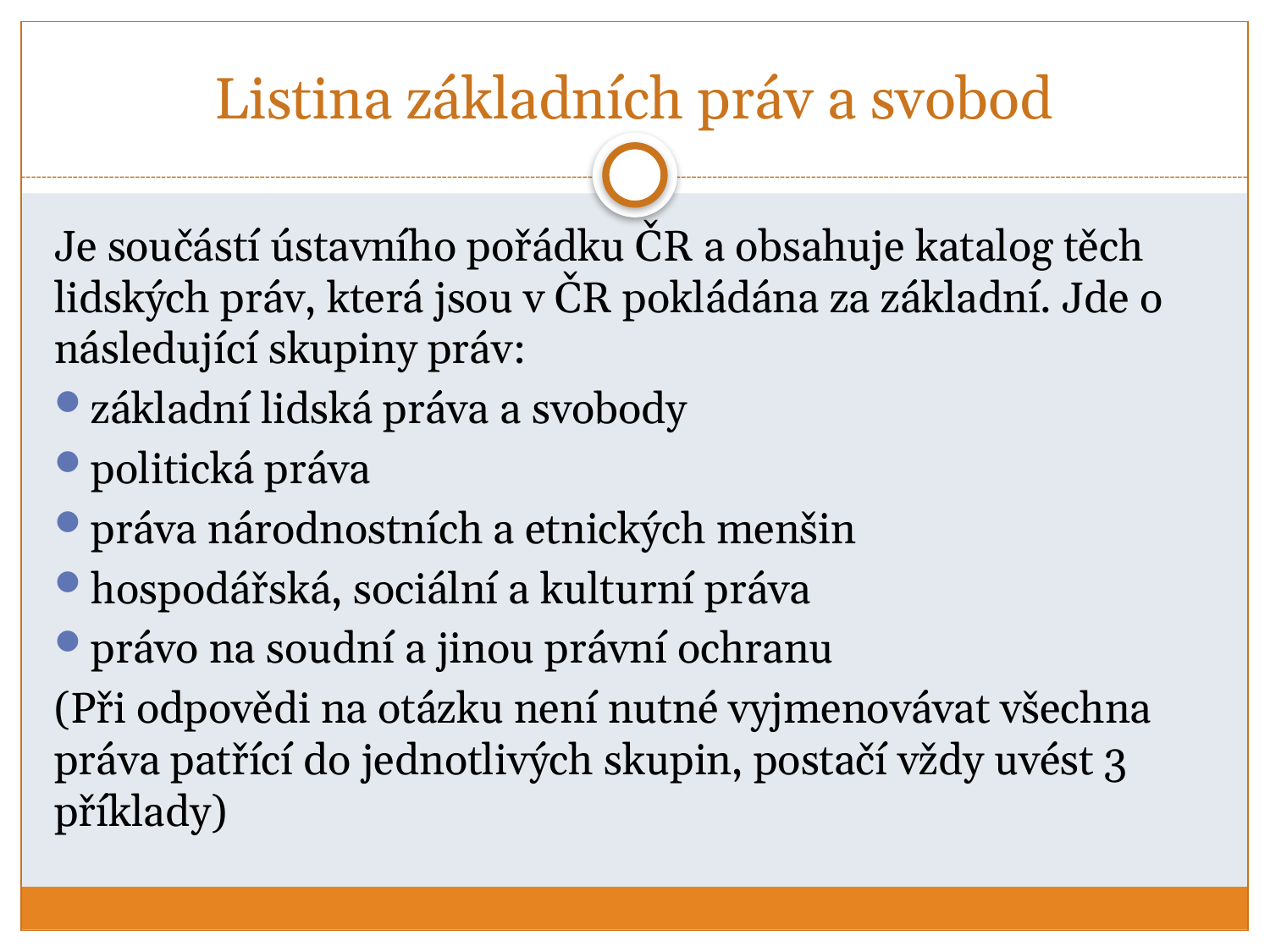

# Listina základních práv a svobod
Je součástí ústavního pořádku ČR a obsahuje katalog těch lidských práv, která jsou v ČR pokládána za základní. Jde o následující skupiny práv:
základní lidská práva a svobody
politická práva
práva národnostních a etnických menšin
hospodářská, sociální a kulturní práva
právo na soudní a jinou právní ochranu
(Při odpovědi na otázku není nutné vyjmenovávat všechna práva patřící do jednotlivých skupin, postačí vždy uvést 3 příklady)